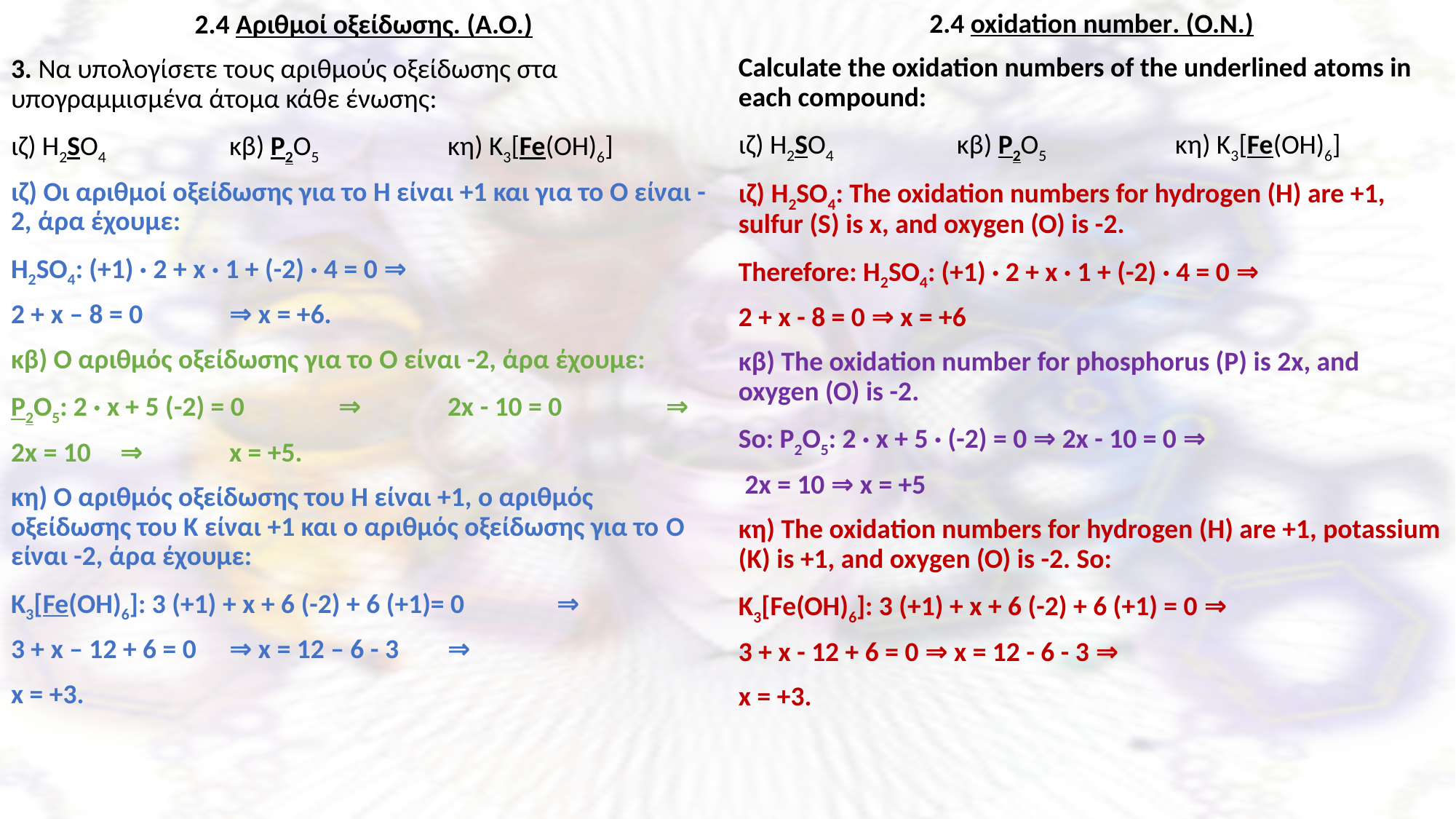

2.4 oxidation number. (Ο.Ν.)
Calculate the oxidation numbers of the underlined atoms in each compound:
ιζ) Η2SO4 		κβ) Ρ2Ο5 		κη) Κ3[Fe(OH)6]
ιζ) H2SO4: The oxidation numbers for hydrogen (H) are +1, sulfur (S) is x, and oxygen (O) is -2.
Therefore: H2SO4: (+1) · 2 + x · 1 + (-2) · 4 = 0 ⇒
2 + x - 8 = 0 ⇒ x = +6
κβ) The oxidation number for phosphorus (P) is 2x, and oxygen (O) is -2.
So: Ρ2Ο5: 2 · x + 5 · (-2) = 0 ⇒ 2x - 10 = 0 ⇒
 2x = 10 ⇒ x = +5
κη) The oxidation numbers for hydrogen (H) are +1, potassium (K) is +1, and oxygen (O) is -2. So:
Κ3[Fe(OH)6]: 3 (+1) + x + 6 (-2) + 6 (+1) = 0 ⇒
3 + x - 12 + 6 = 0 ⇒ x = 12 - 6 - 3 ⇒
x = +3.
2.4 Αριθμοί οξείδωσης. (Α.Ο.)
3. Να υπολογίσετε τους αριθμούς οξείδωσης στα υπογραμμισμένα άτομα κάθε ένωσης:
ιζ) Η2SO4		κβ) Ρ2Ο5 		κη) Κ3[Fe(OH)6]
ιζ) Οι αριθμοί οξείδωσης για το Η είναι +1 και για το Ο είναι -2, άρα έχουμε:
H2SO4: (+1) · 2 + x · 1 + (-2) · 4 = 0 ⇒
2 + x – 8 = 0 	⇒ x = +6.
κβ) Ο αριθμός οξείδωσης για το O είναι -2, άρα έχουμε:
Ρ2Ο5: 2 · x + 5 (-2) = 0	⇒	2x - 10 = 0	⇒
2x = 10	⇒	x = +5.
κη) Ο αριθμός οξείδωσης του Η είναι +1, ο αριθμός οξείδωσης του Κ είναι +1 και ο αριθμός οξείδωσης για το O είναι -2, άρα έχουμε:
Κ3[Fe(OH)6]: 3 (+1) + x + 6 (-2) + 6 (+1)= 0	⇒
3 + x – 12 + 6 = 0	⇒ x = 12 – 6 - 3	⇒
x = +3.